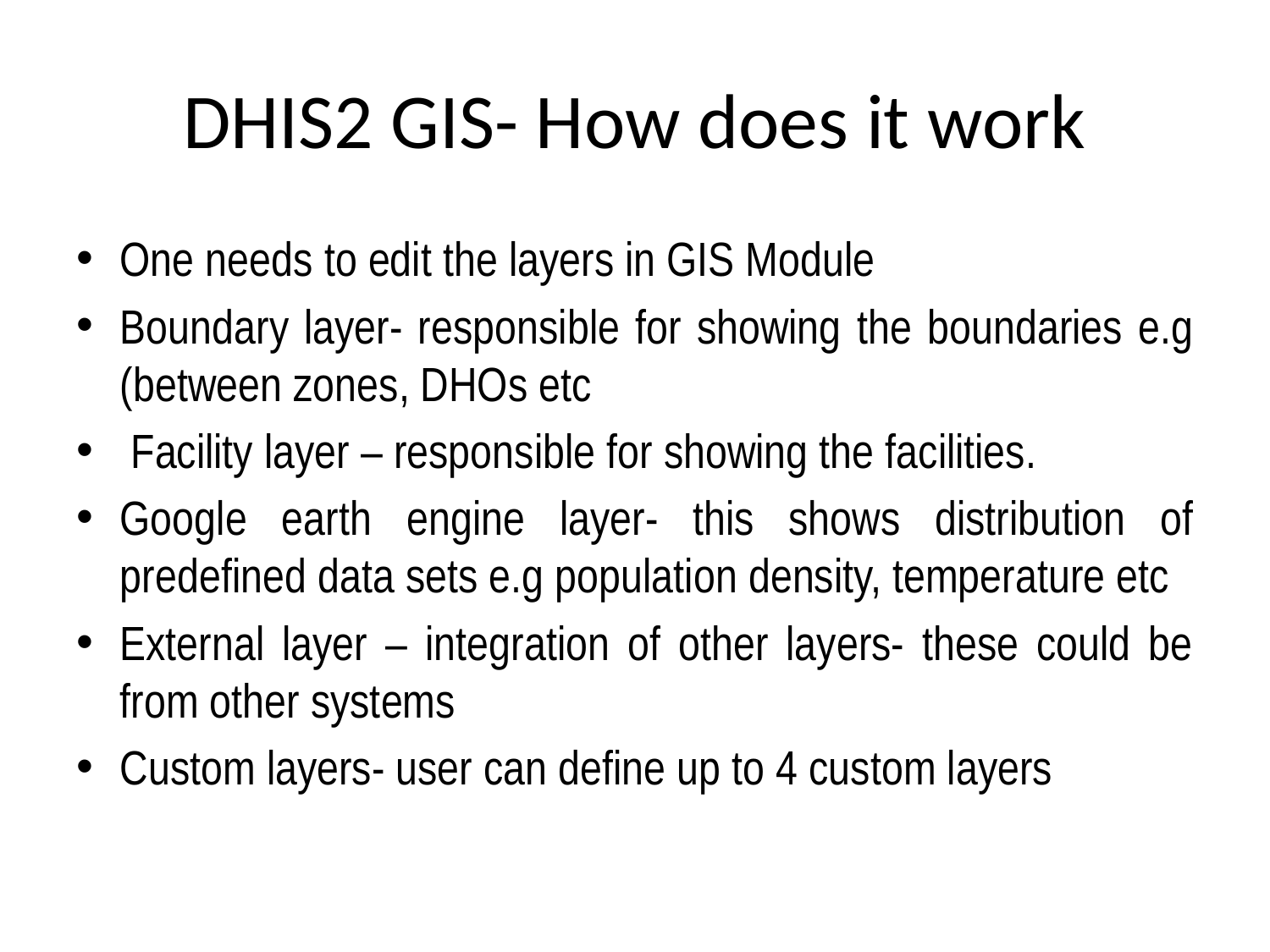

# DHIS2 GIS- How does it work
One needs to edit the layers in GIS Module
Boundary layer- responsible for showing the boundaries e.g (between zones, DHOs etc
 Facility layer – responsible for showing the facilities.
Google earth engine layer- this shows distribution of predefined data sets e.g population density, temperature etc
External layer – integration of other layers- these could be from other systems
Custom layers- user can define up to 4 custom layers